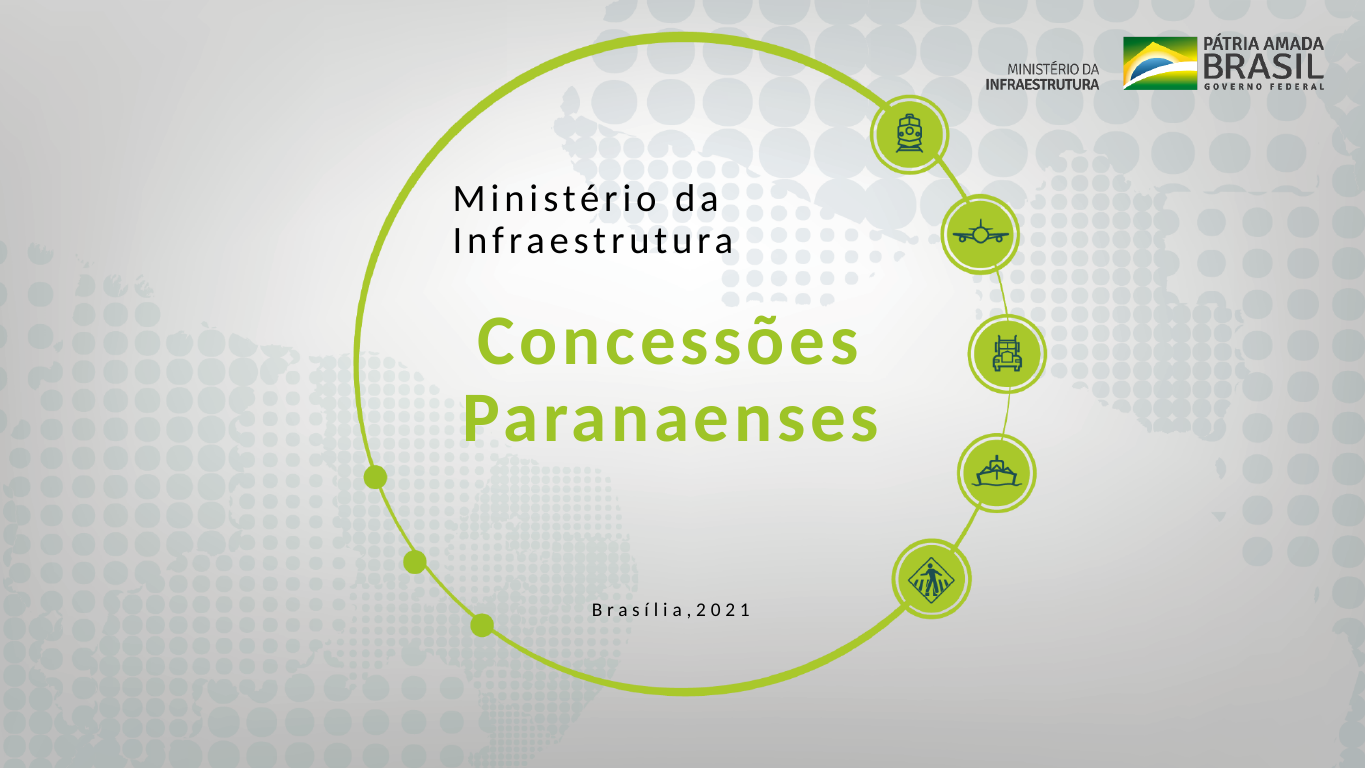

# Ministério da Infraestrutura
Concessões Paranaenses
Brasília,2021